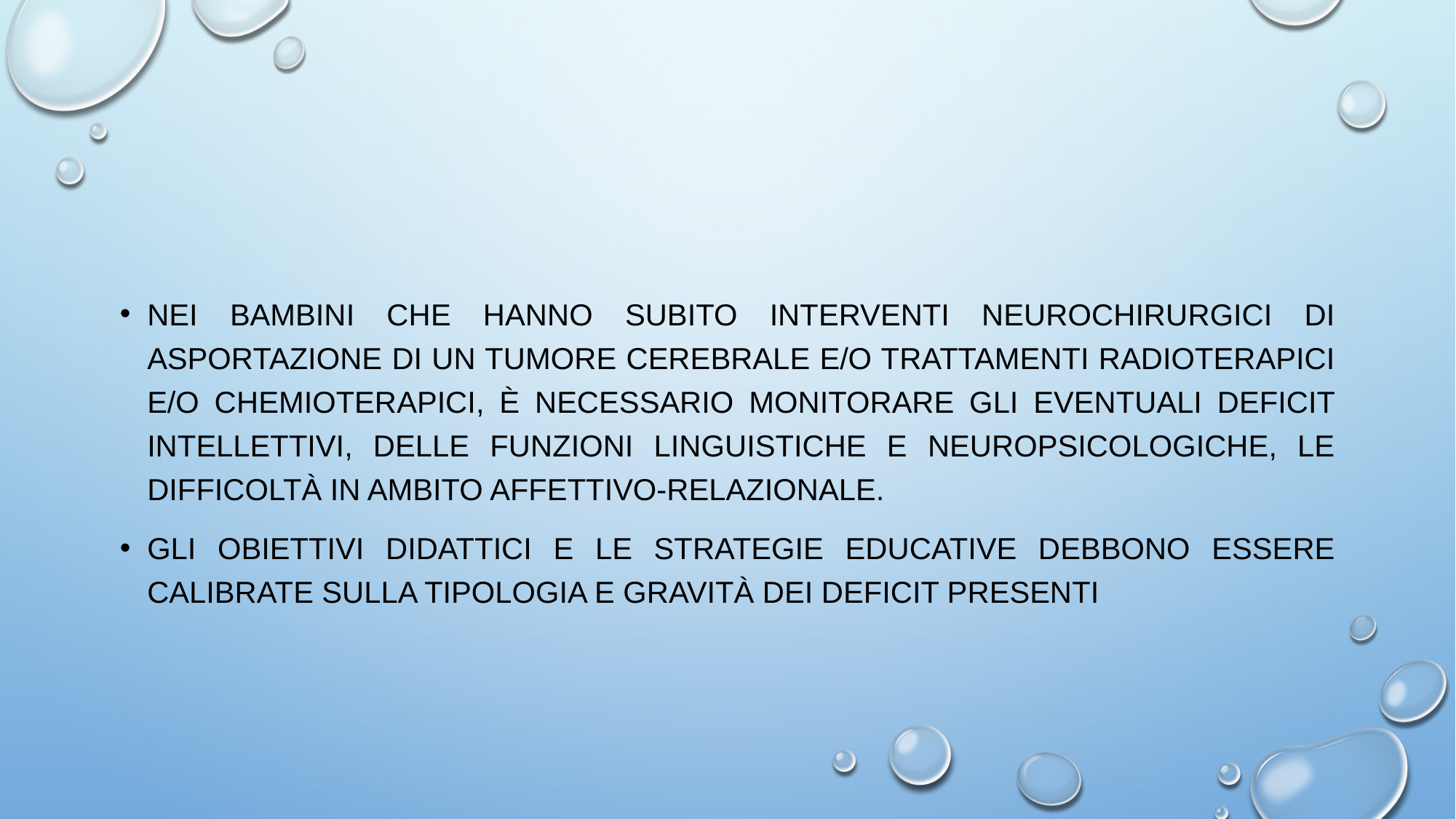

#
Nei bambini che hanno subito interventi neurochirurgici di asportazione di un tumore cerebrale e/o trattamenti radioterapici e/o chemioterapici, è necessario monitorare gli eventuali deficit intellettivi, delle funzioni linguistiche e neuropsicologiche, le difficoltà in ambito affettivo-relazionale.
Gli obiettivi didattici e le strategie educative debbono essere calibrate sulla tipologia e gravità dei deficit presenti